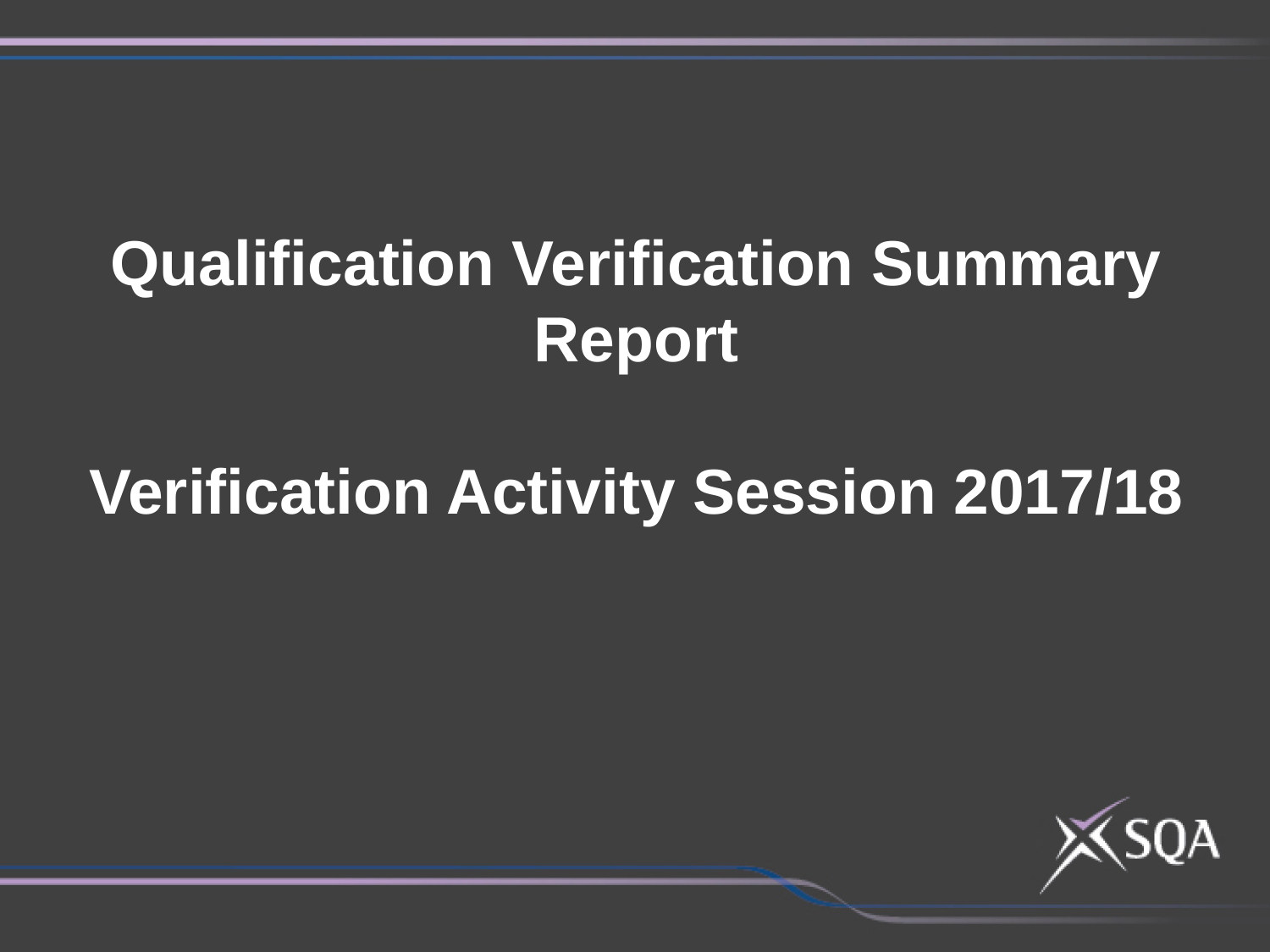

Qualification Verification Summary Report

Verification Activity Session 2017/18